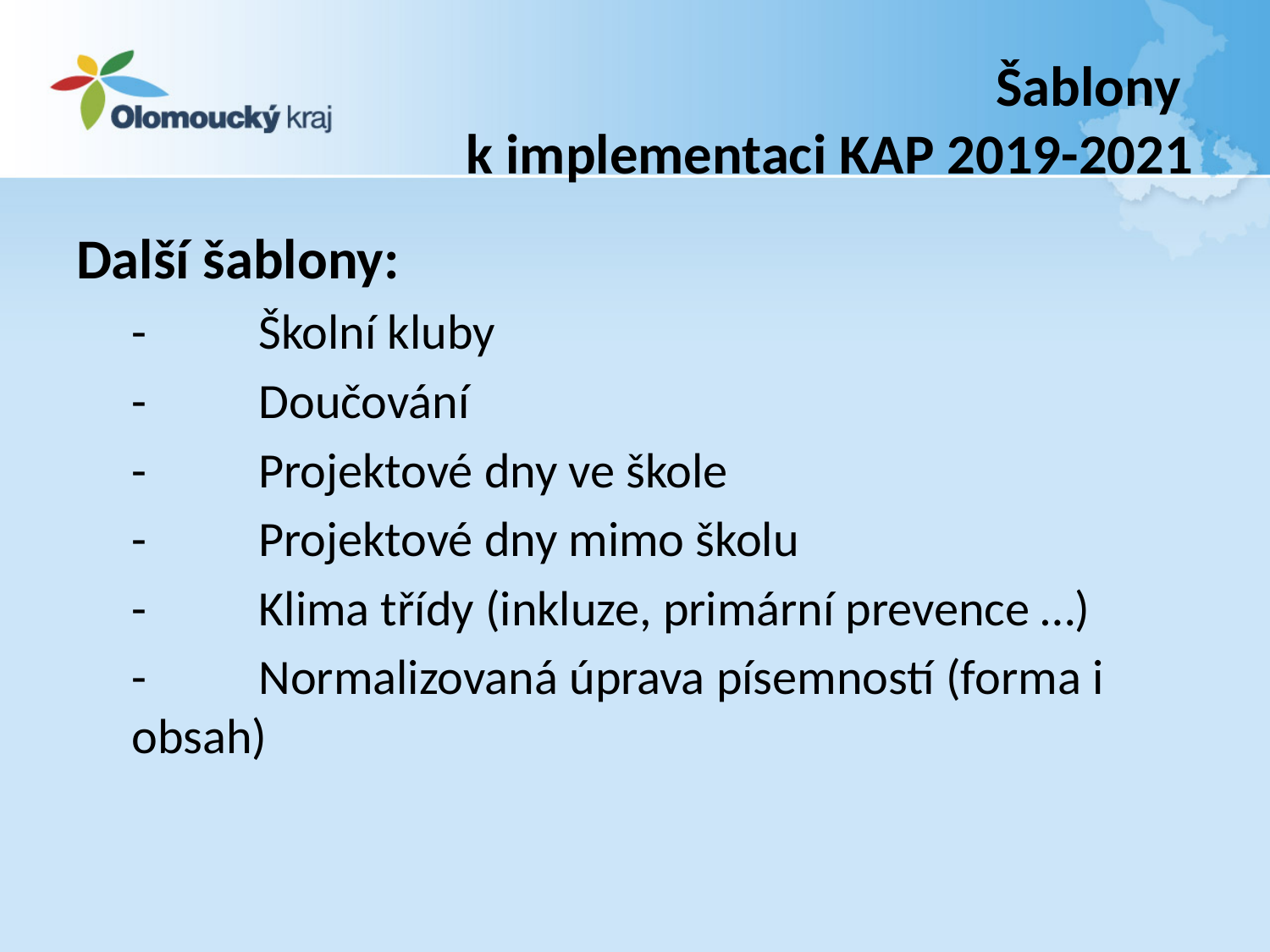

# Šablony k implementaci KAP 2019-2021
Další šablony:
-	Školní kluby
-	Doučování
-	Projektové dny ve škole
-	Projektové dny mimo školu
-	Klima třídy (inkluze, primární prevence …)
-	Normalizovaná úprava písemností (forma i obsah)